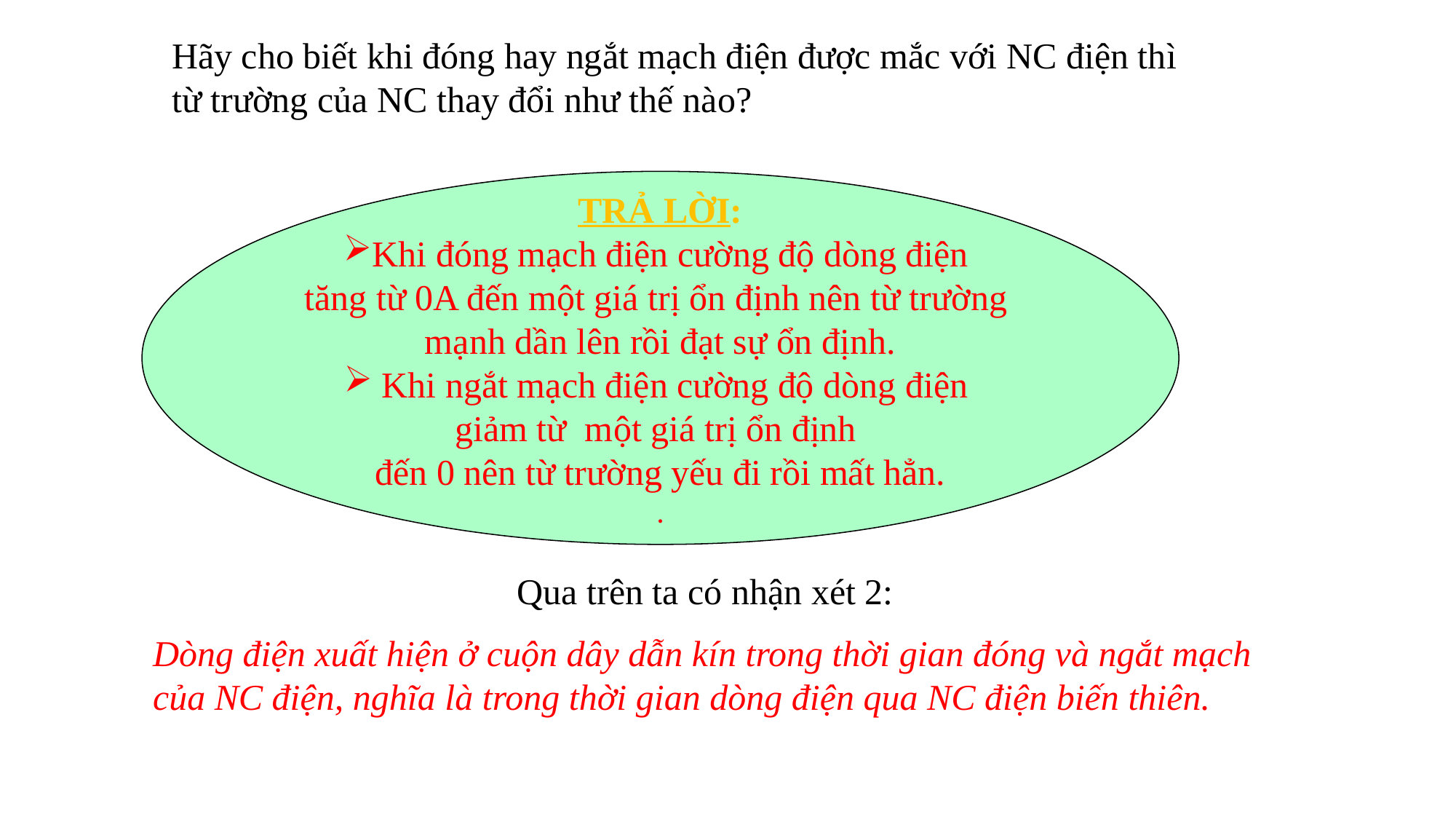

Hãy cho biết khi đóng hay ngắt mạch điện được mắc với NC điện thì từ trường của NC thay đổi như thế nào?

TRẢ LỜI:
Khi đóng mạch điện cường độ dòng điện
tăng từ 0A đến một giá trị ổn định nên từ trường
mạnh dần lên rồi đạt sự ổn định.
 Khi ngắt mạch điện cường độ dòng điện
giảm từ  một giá trị ổn định
đến 0 nên từ trường yếu đi rồi mất hẳn.
.

Qua trên ta có nhận xét 2:
Dòng điện xuất hiện ở cuộn dây dẫn kín trong thời gian đóng và ngắt mạch của NC điện, nghĩa là trong thời gian dòng điện qua NC điện biến thiên.